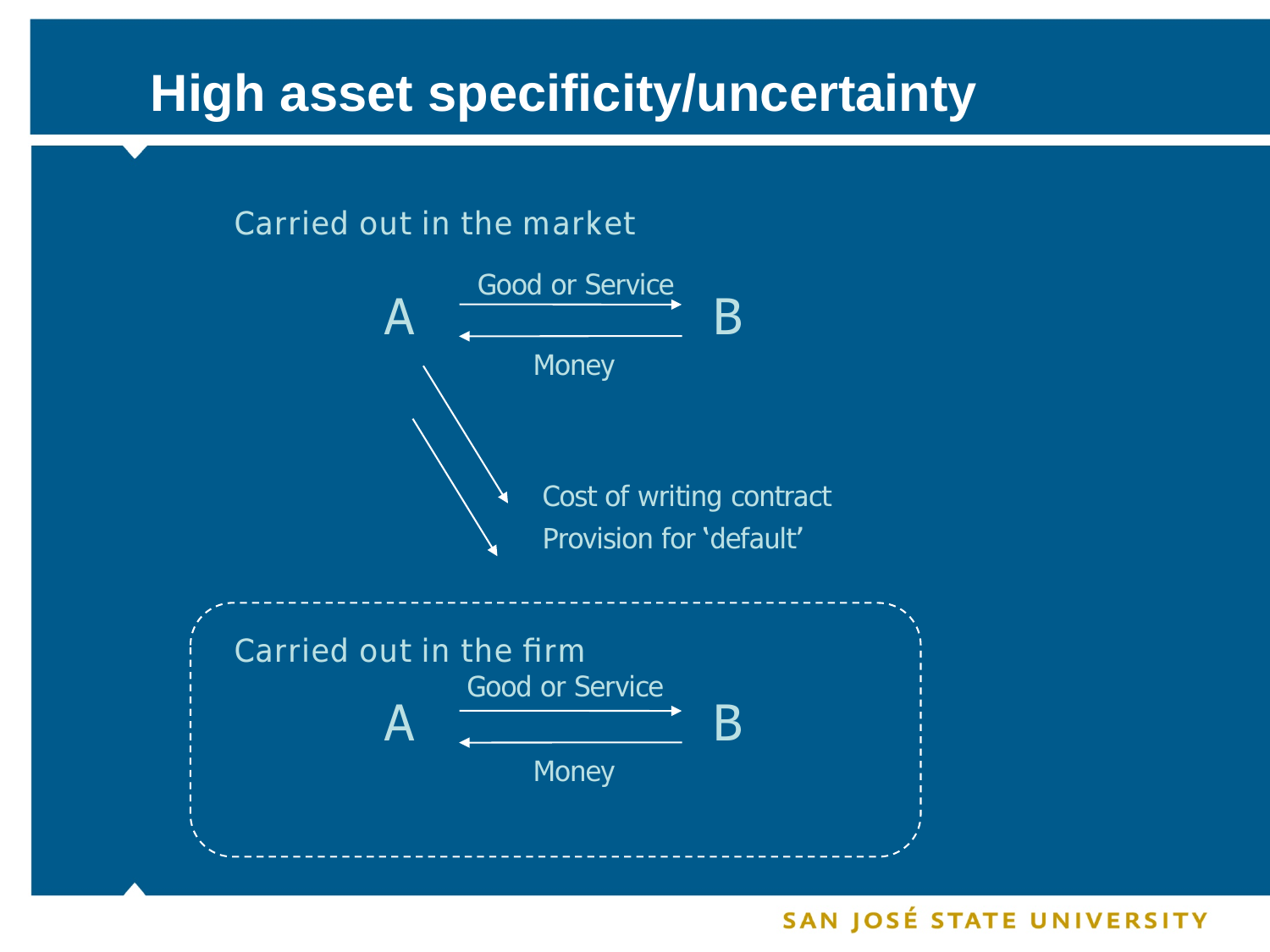

High asset specificity/uncertainty
Carried out in the market
Good or Service
B
A

Money

Cost of writing contract
Provision for ‘default’

Carried out in the firm
Good or Service
B
A

Money